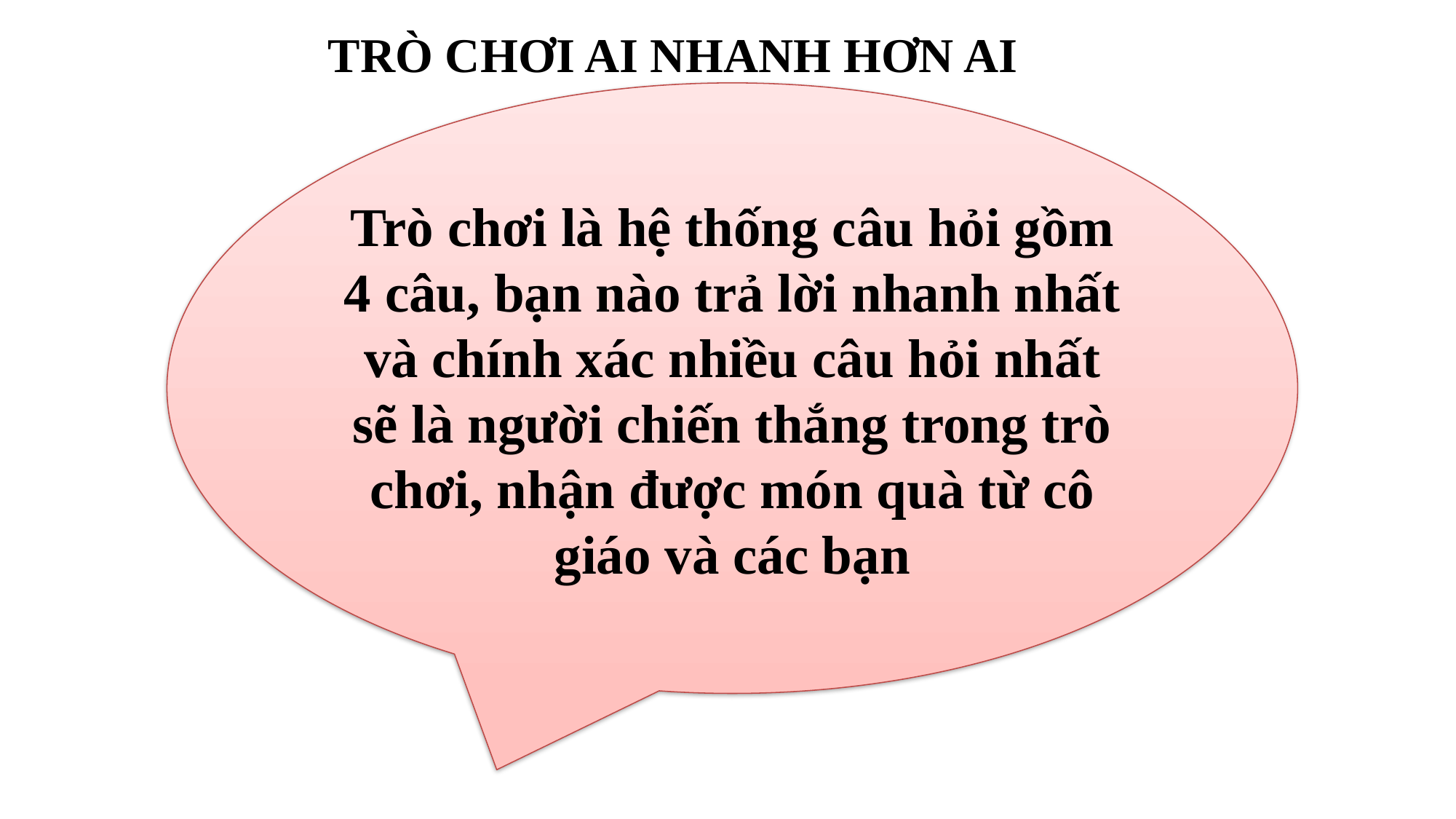

TRÒ CHƠI AI NHANH HƠN AI
Trò chơi là hệ thống câu hỏi gồm 4 câu, bạn nào trả lời nhanh nhất và chính xác nhiều câu hỏi nhất sẽ là người chiến thắng trong trò chơi, nhận được món quà từ cô giáo và các bạn